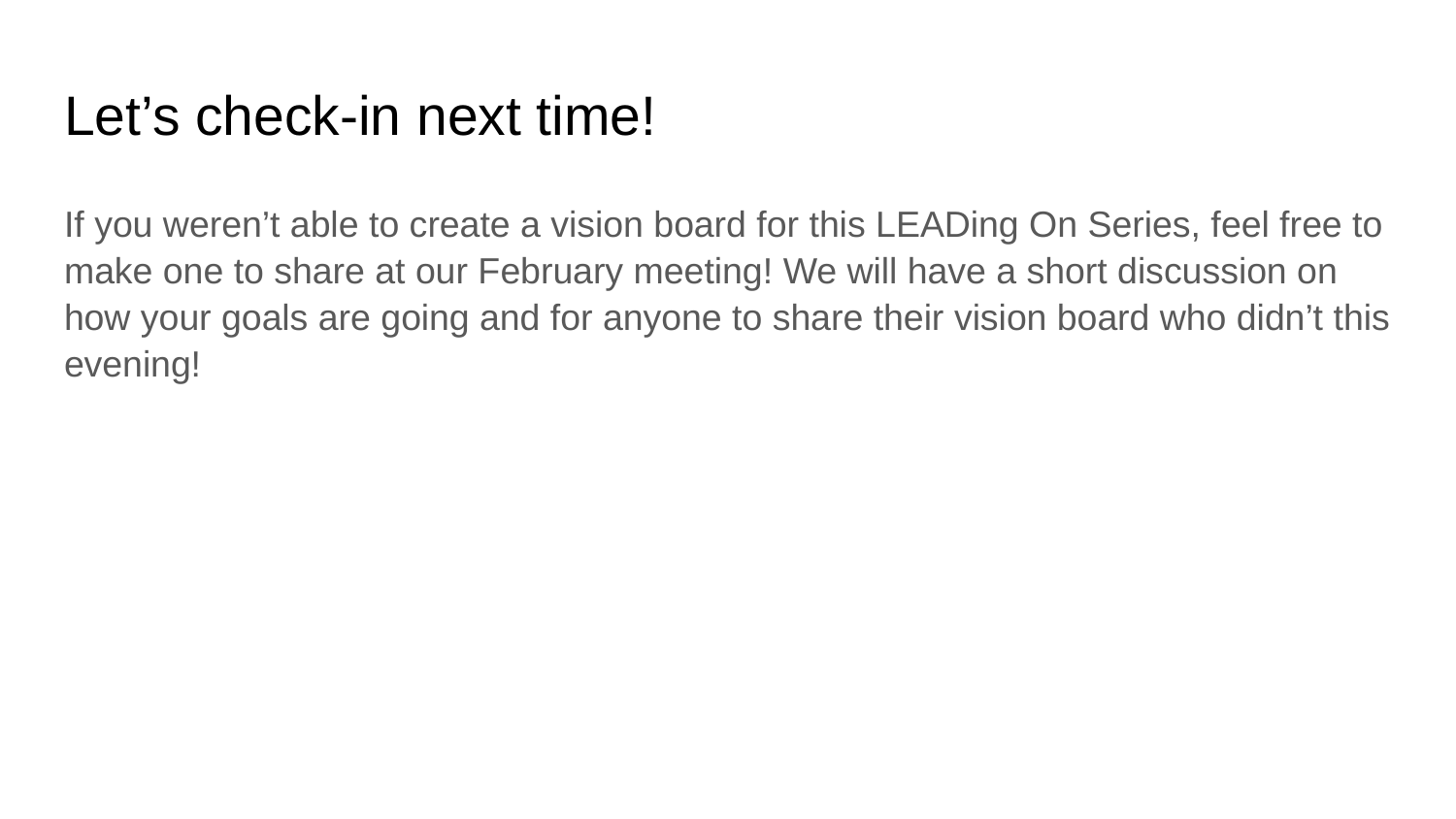

# Let’s check-in next time!
If you weren’t able to create a vision board for this LEADing On Series, feel free to make one to share at our February meeting! We will have a short discussion on how your goals are going and for anyone to share their vision board who didn’t this evening!